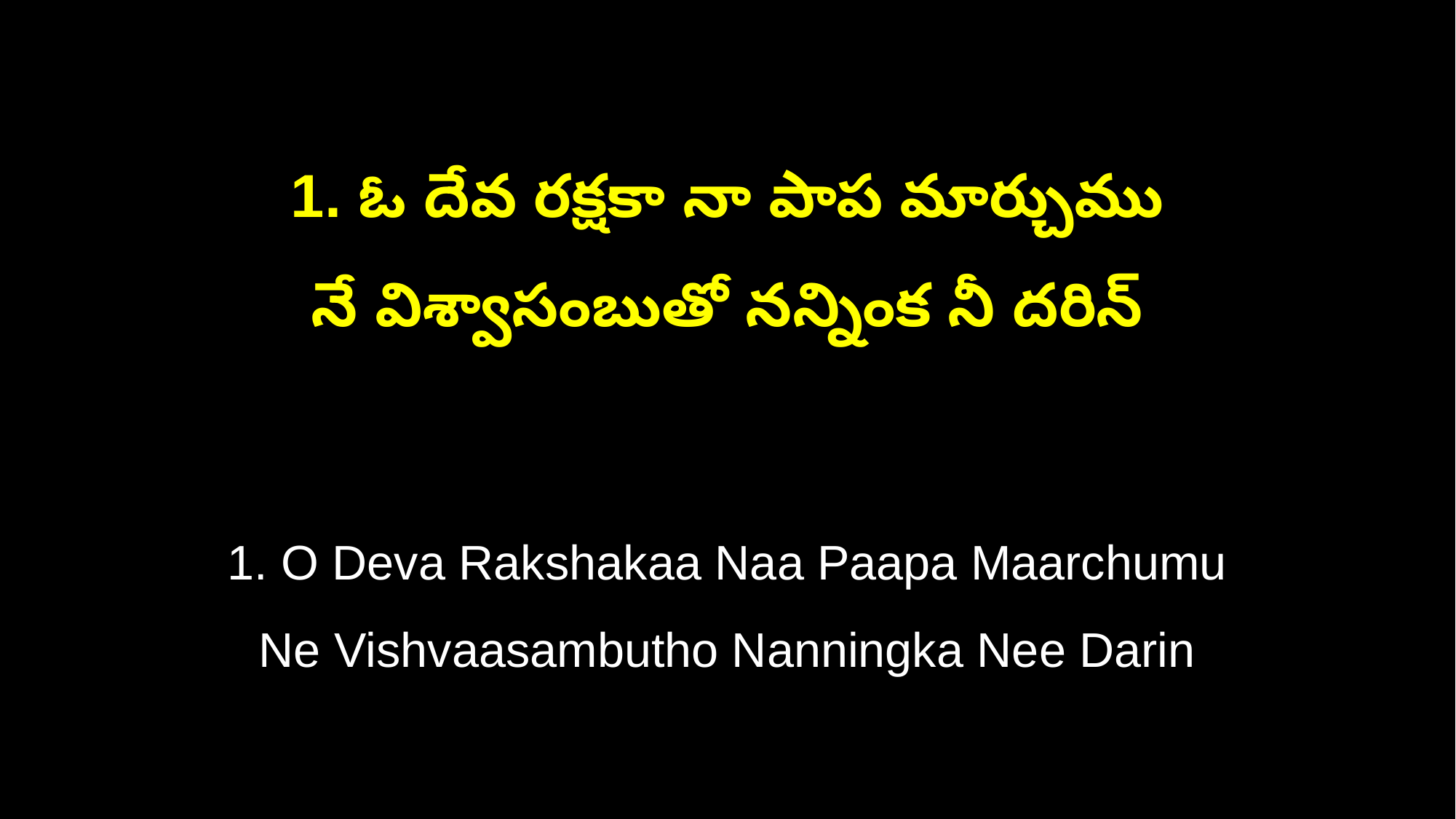

1. ఓ దేవ రక్షకా నా పాప మార్చుము
నే విశ్వాసంబుతో నన్నింక నీ దరిన్‌
1. O Deva Rakshakaa Naa Paapa Maarchumu
Ne Vishvaasambutho Nanningka Nee Darin